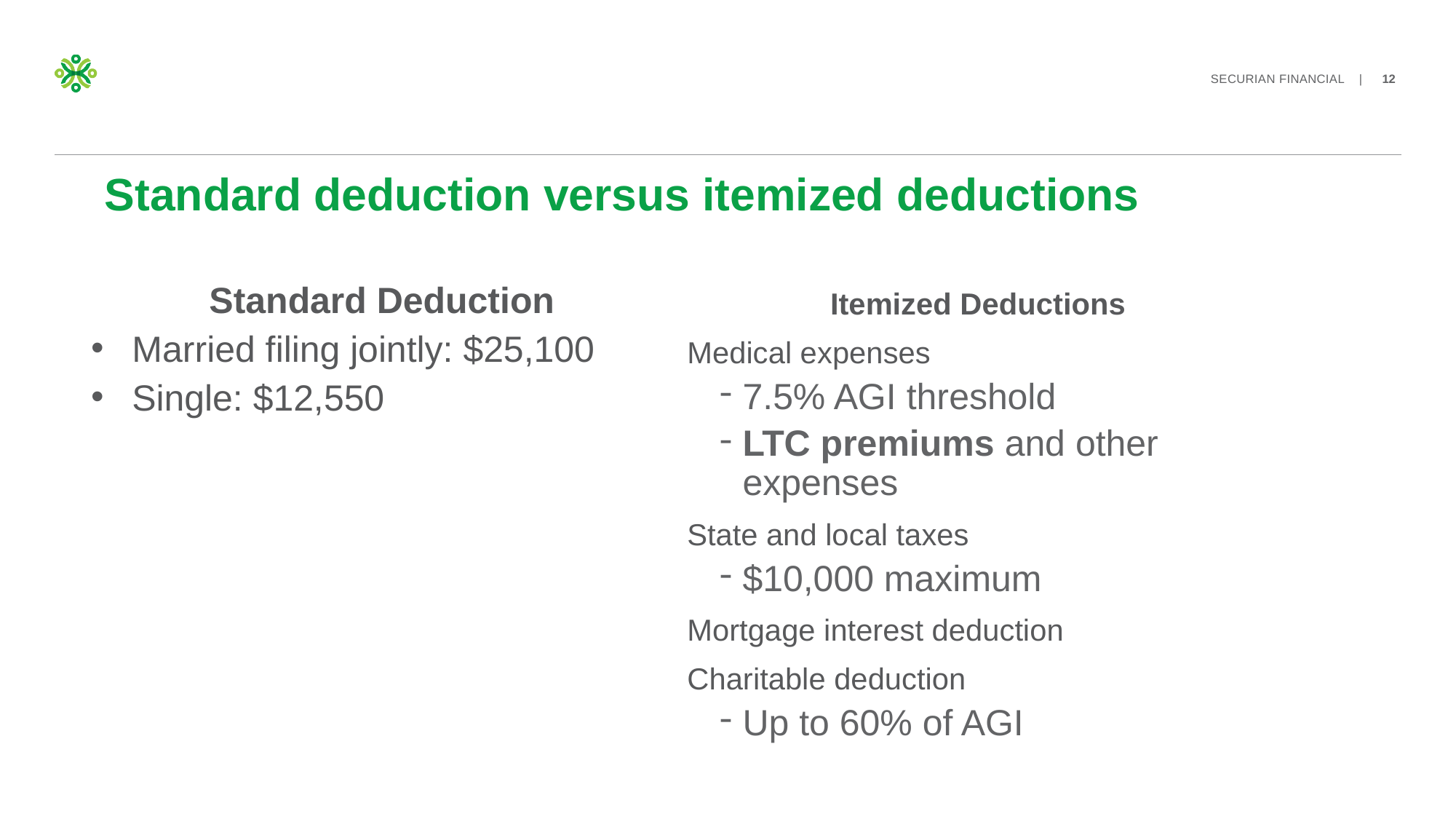

# Standard deduction versus itemized deductions
Standard Deduction
Married filing jointly: $25,100
Single: $12,550
Itemized Deductions
Medical expenses
7.5% AGI threshold
LTC premiums and other expenses
State and local taxes
$10,000 maximum
Mortgage interest deduction
Charitable deduction
Up to 60% of AGI